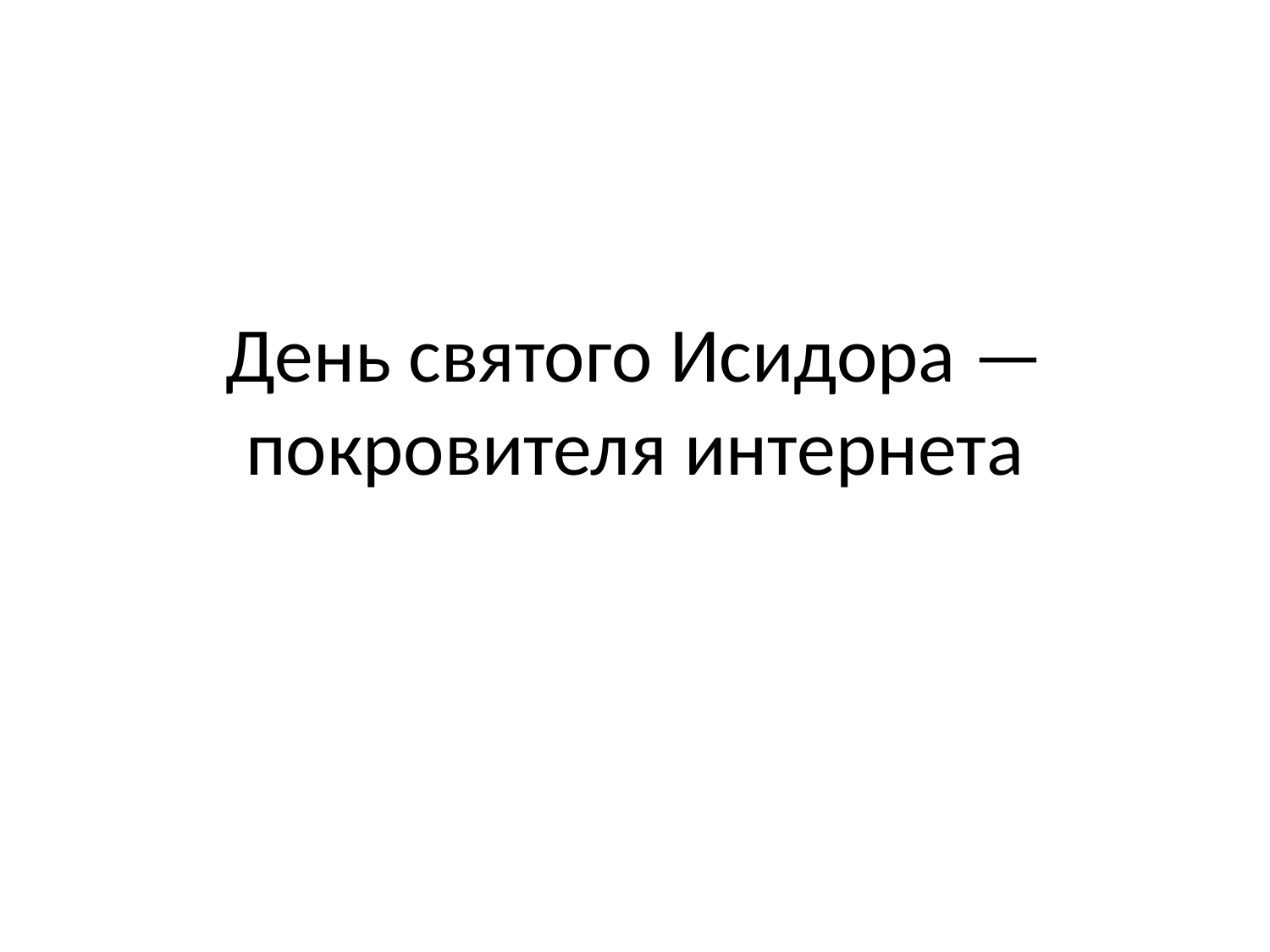

# День святого Исидора — покровителя интернета